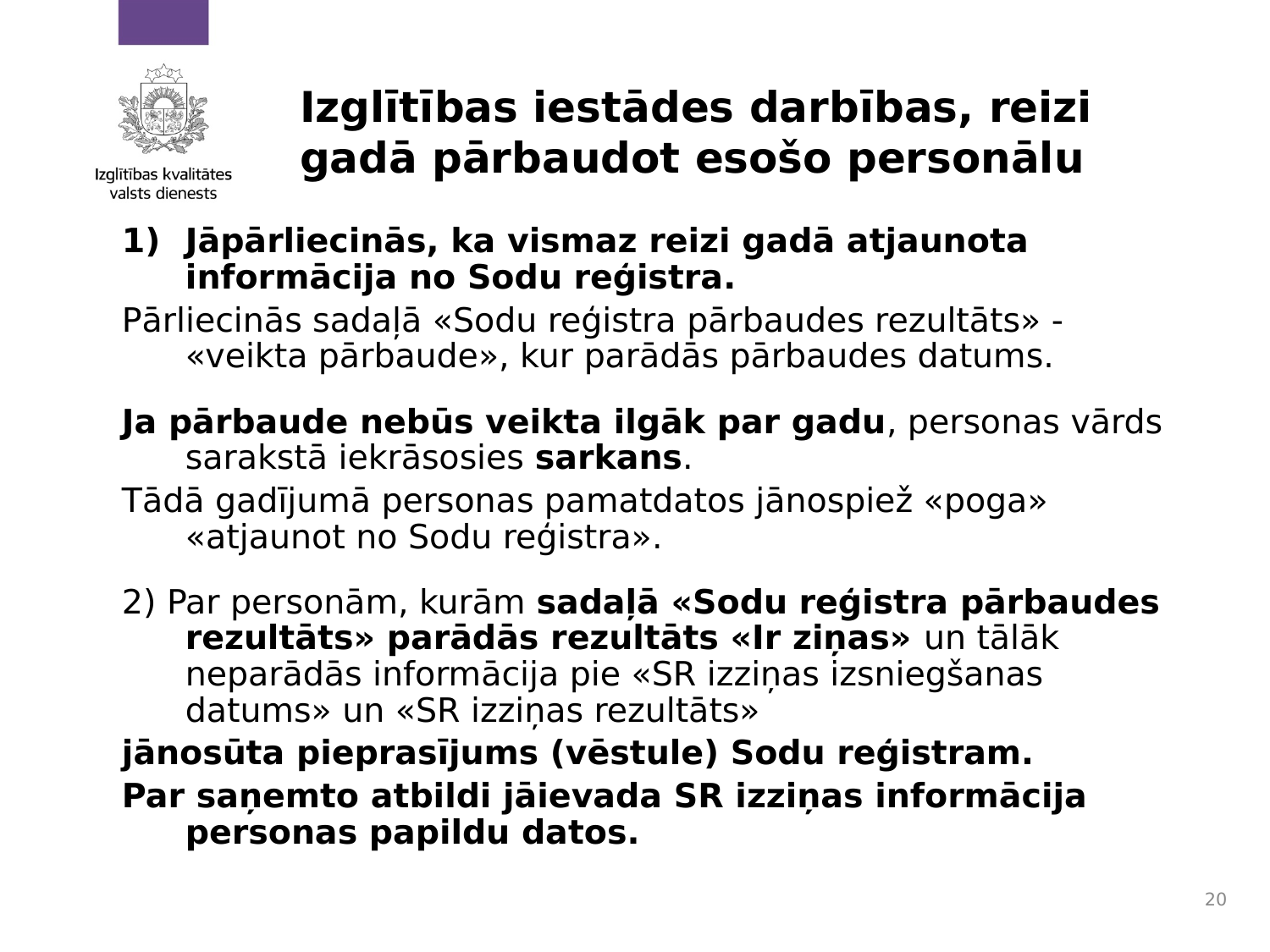

# Izglītības iestādes darbības, reizi gadā pārbaudot esošo personālu
Jāpārliecinās, ka vismaz reizi gadā atjaunota informācija no Sodu reģistra.
Pārliecinās sadaļā «Sodu reģistra pārbaudes rezultāts» - «veikta pārbaude», kur parādās pārbaudes datums.

Ja pārbaude nebūs veikta ilgāk par gadu, personas vārds sarakstā iekrāsosies sarkans.
Tādā gadījumā personas pamatdatos jānospiež «poga» «atjaunot no Sodu reģistra».

2) Par personām, kurām sadaļā «Sodu reģistra pārbaudes rezultāts» parādās rezultāts «Ir ziņas» un tālāk neparādās informācija pie «SR izziņas izsniegšanas datums» un «SR izziņas rezultāts»
jānosūta pieprasījums (vēstule) Sodu reģistram.
Par saņemto atbildi jāievada SR izziņas informācija personas papildu datos.

20